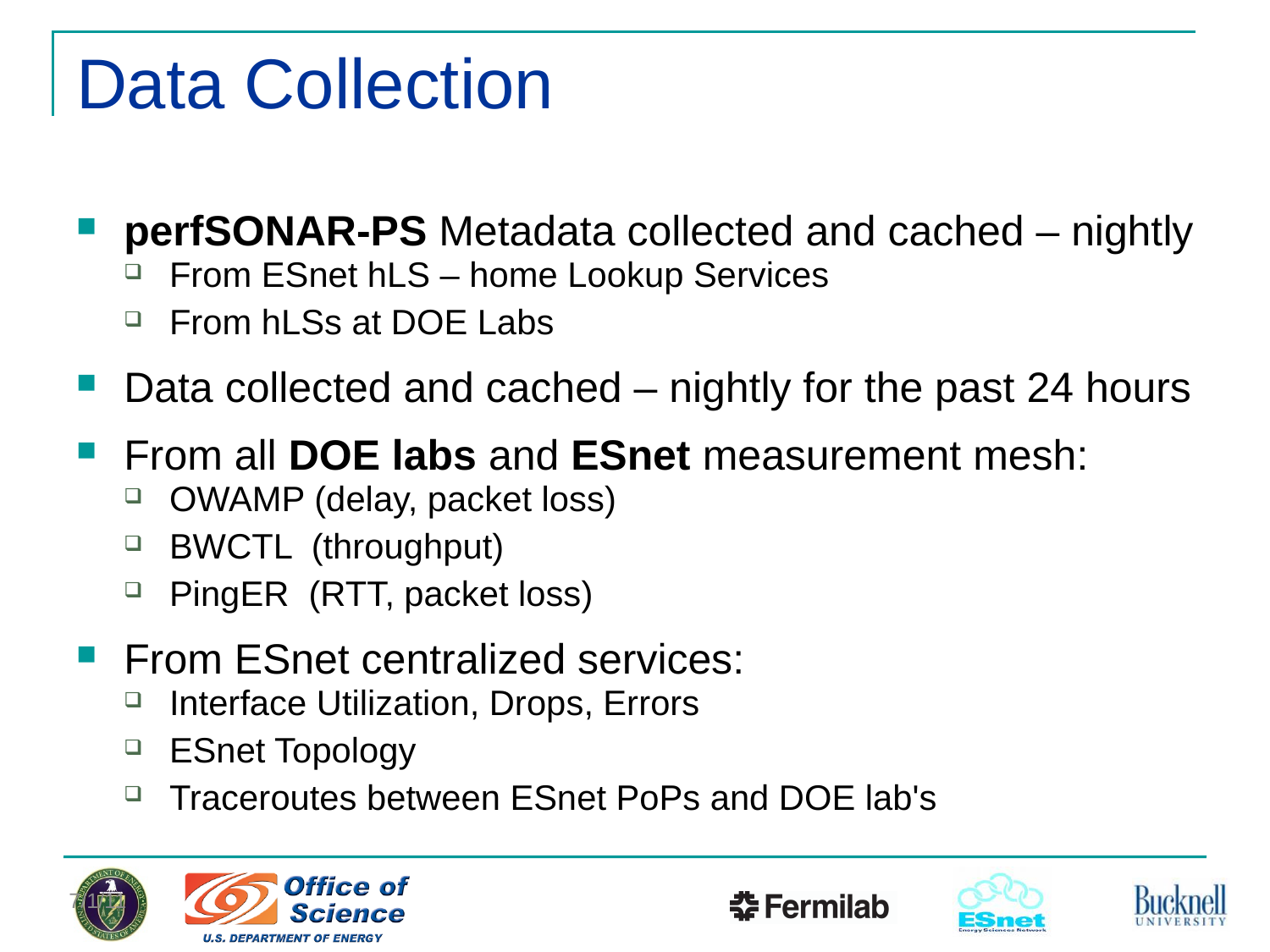

# Data Collection
perfSONAR-PS Metadata collected and cached – nightly
From ESnet hLS – home Lookup Services
From hLSs at DOE Labs
Data collected and cached – nightly for the past 24 hours
From all DOE labs and ESnet measurement mesh:
OWAMP (delay, packet loss)
BWCTL  (throughput)
PingER  (RTT, packet loss)
From ESnet centralized services:
Interface Utilization, Drops, Errors
ESnet Topology
Traceroutes between ESnet PoPs and DOE lab's
7/1/11